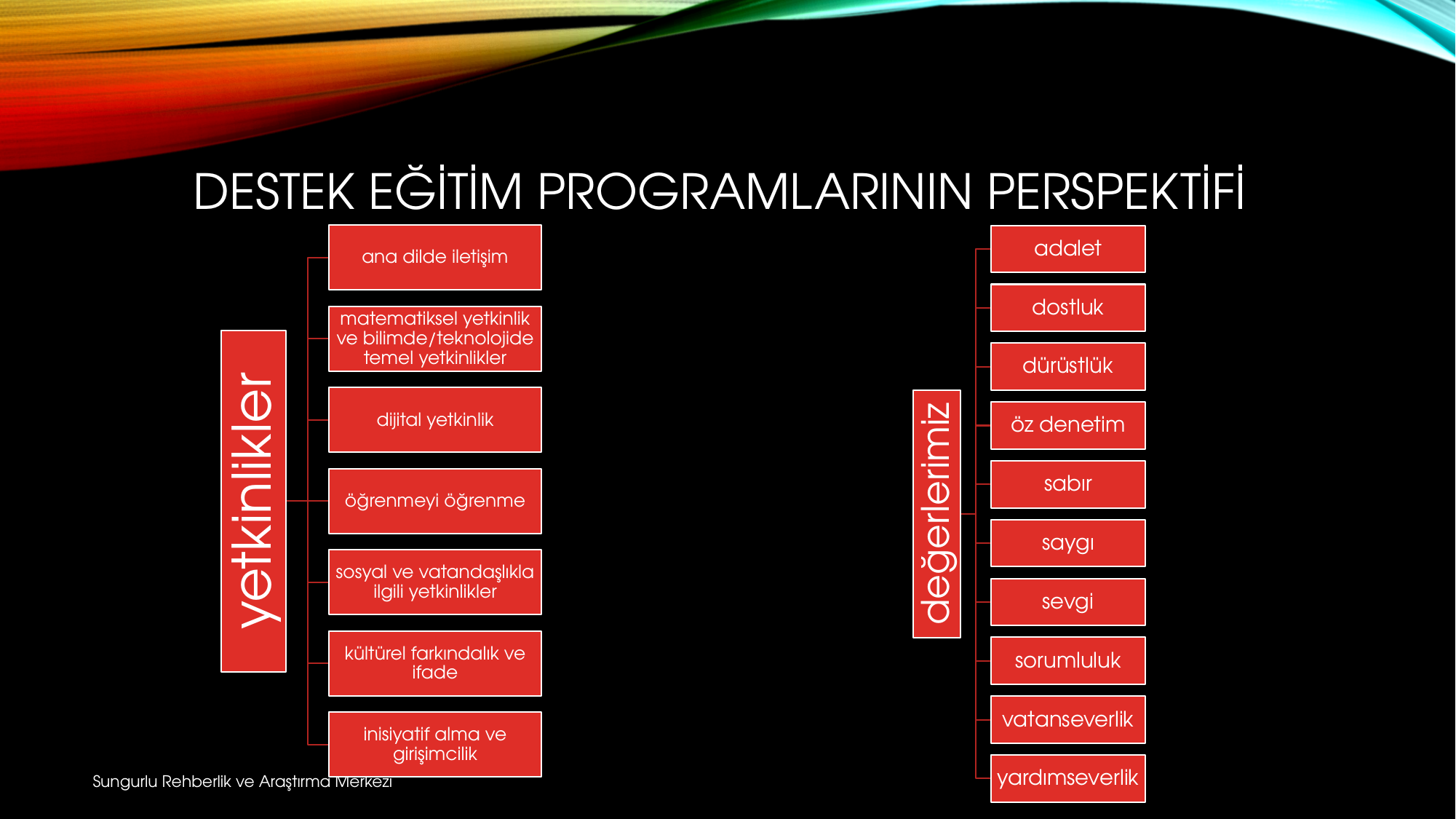

DESTEK EĞİTİM PROGRAMLARININ PERSPEKTİFİ

yetkinlikler
ana dilde iletişim
matematiksel yetkinlik ve bilimde/teknolojide temel yetkinlikler
dijital yetkinlik
öğrenmeyi öğrenme
sosyal ve vatandaşlıkla ilgili yetkinlikler
kültürel farkındalık ve ifade
inisiyatif alma ve girişimcilik

değerlerimiz
adalet
dostluk
dürüstlük
öz denetim
sabır
saygı
sevgi
sorumluluk
vatanseverlik
yardımseverlik
Sungurlu Rehberlik ve Araştırma Merkezi